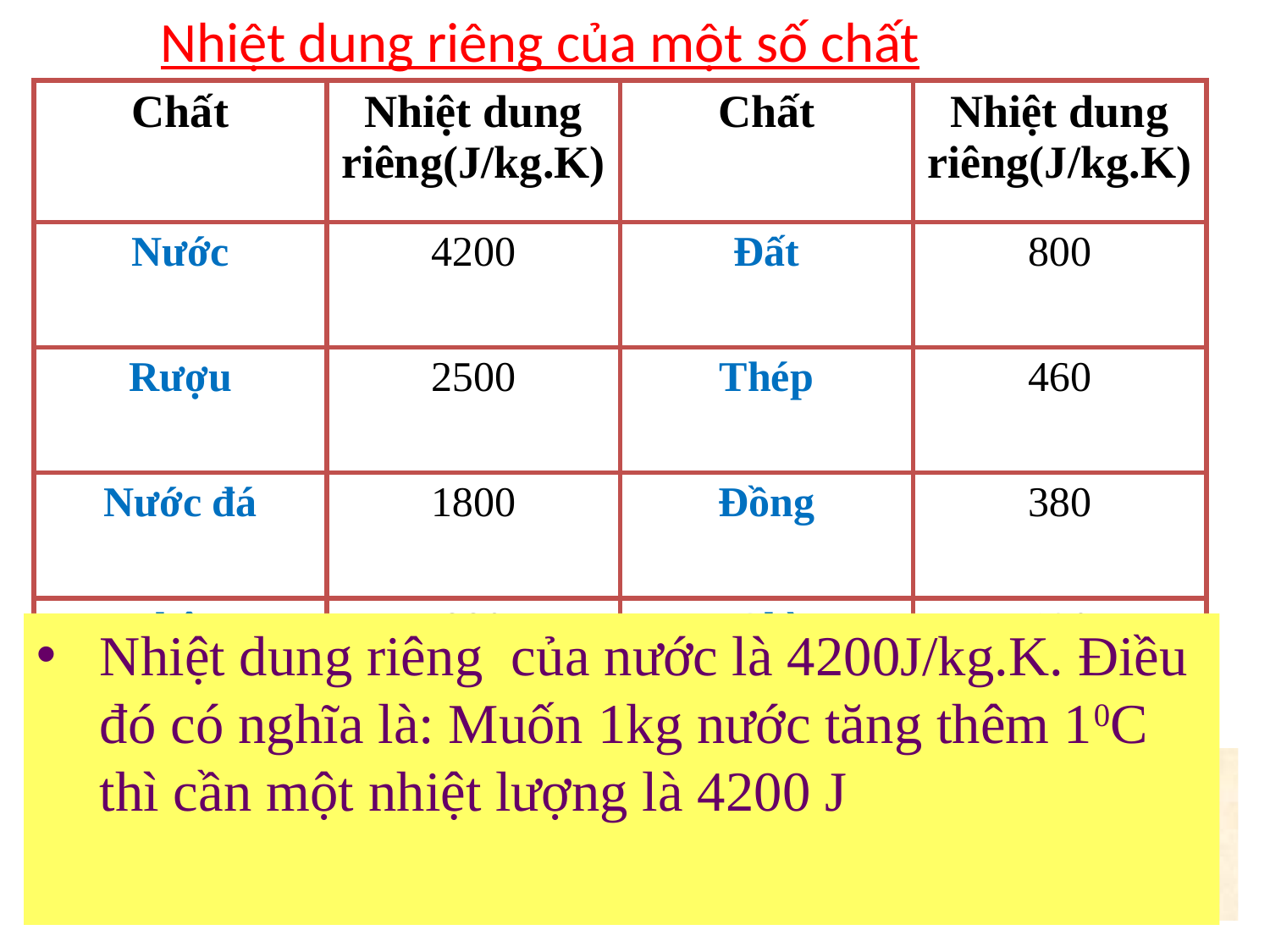

Nhiệt dung riêng của một số chất
| Chất | Nhiệt dung riêng(J/kg.K) | Chất | Nhiệt dung riêng(J/kg.K) |
| --- | --- | --- | --- |
| Nước | 4200 | Đất | 800 |
| Rượu | 2500 | Thép | 460 |
| Nước đá | 1800 | Đồng | 380 |
| Nhôm | 880 | Chì | 130 |
Nhiệt dung riêng  của nước là 4200J/kg.K. Điều đó có nghĩa là: Muốn 1kg nước tăng thêm 10C thì cần một nhiệt lượng là 4200 J

  - Nhiệt dung riêng của nước là bao nhiêu? Điều đó có nghĩa là gì?